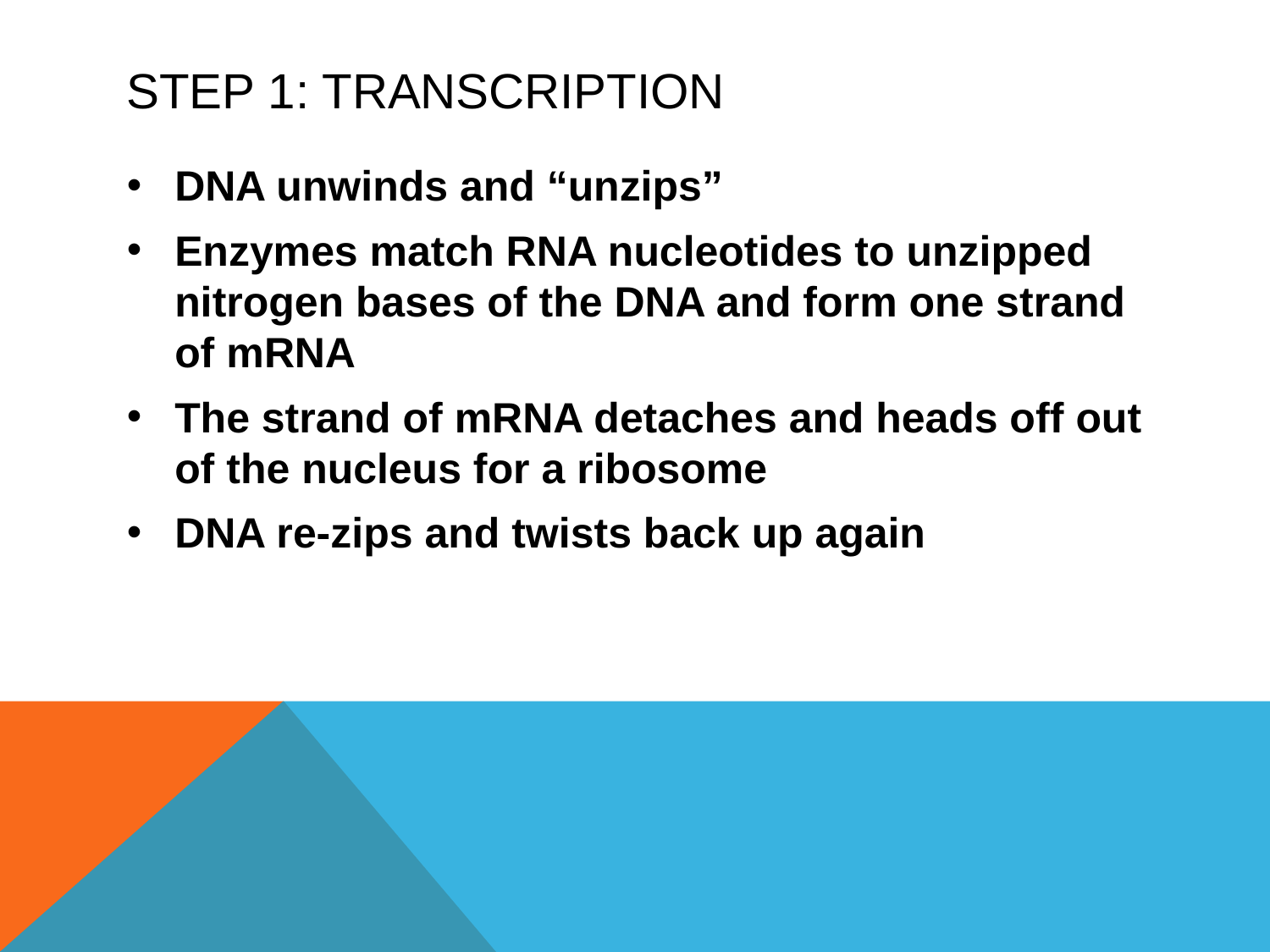

# Step 1: transcription
DNA unwinds and “unzips”
Enzymes match RNA nucleotides to unzipped nitrogen bases of the DNA and form one strand of mRNA
The strand of mRNA detaches and heads off out of the nucleus for a ribosome
DNA re-zips and twists back up again